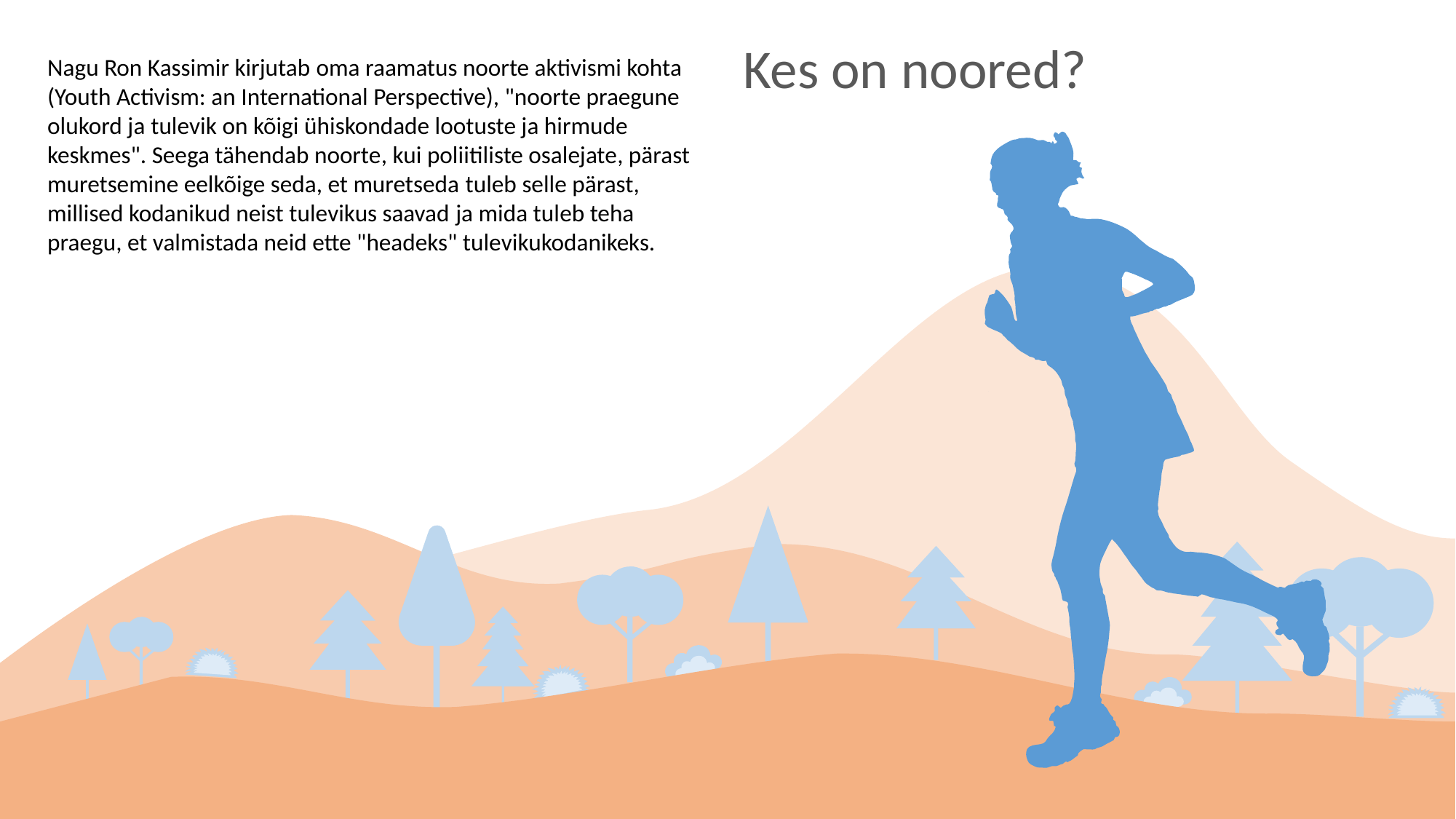

Kes on noored?
Nagu Ron Kassimir kirjutab oma raamatus noorte aktivismi kohta (Youth Activism: an International Perspective), "noorte praegune olukord ja tulevik on kõigi ühiskondade lootuste ja hirmude keskmes". Seega tähendab noorte, kui poliitiliste osalejate, pärast muretsemine eelkõige seda, et muretseda tuleb selle pärast, millised kodanikud neist tulevikus saavad ja mida tuleb teha praegu, et valmistada neid ette "headeks" tulevikukodanikeks.